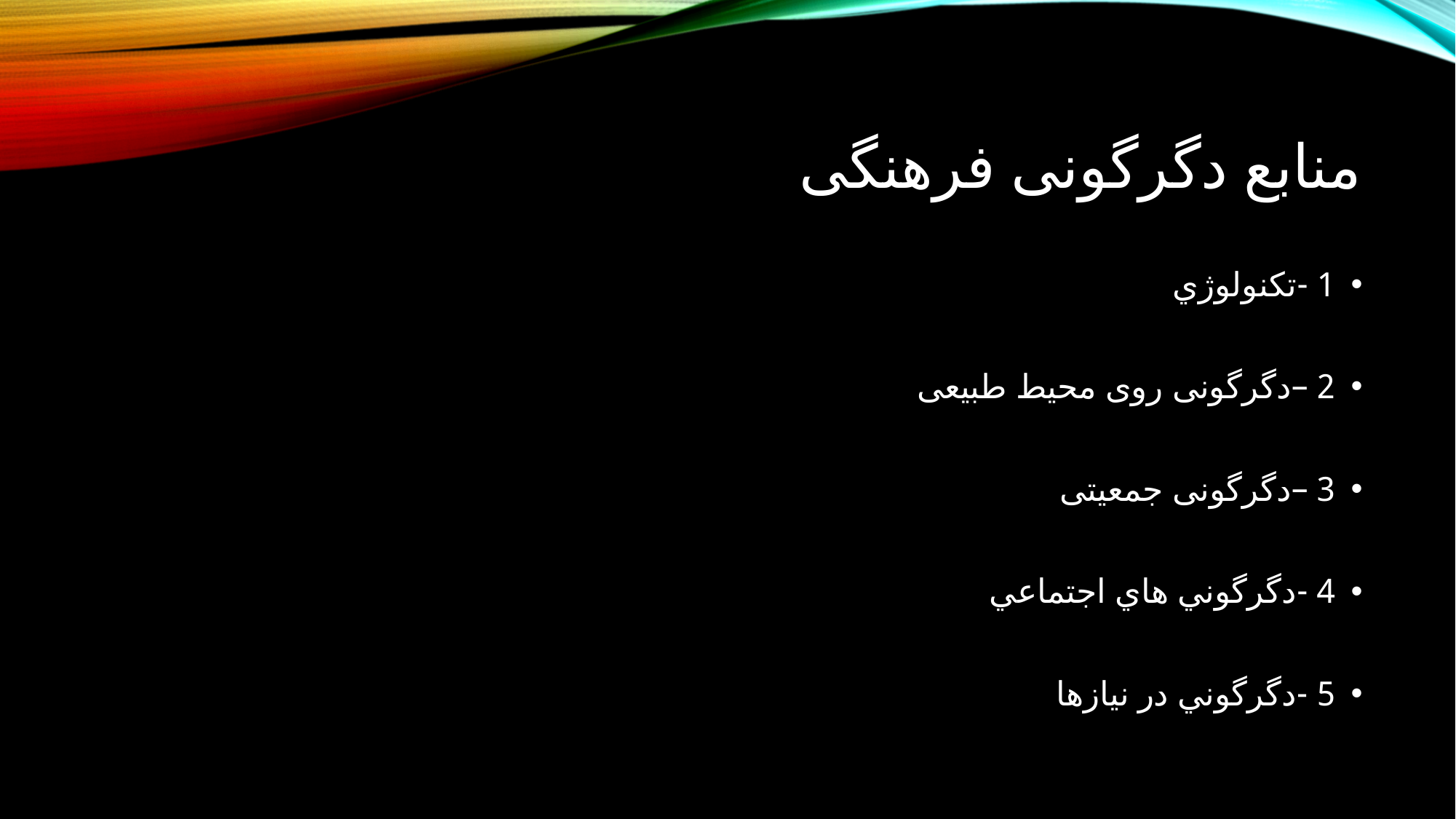

# منابع دگرگونی فرهنگی
1 -تكنولوژي

2 –دگرگونی روی محیط طبیعی

3 –دگرگونی جمعیتی

4 -دگرگوني هاي اجتماعي

5 -دگرگوني در نيازها